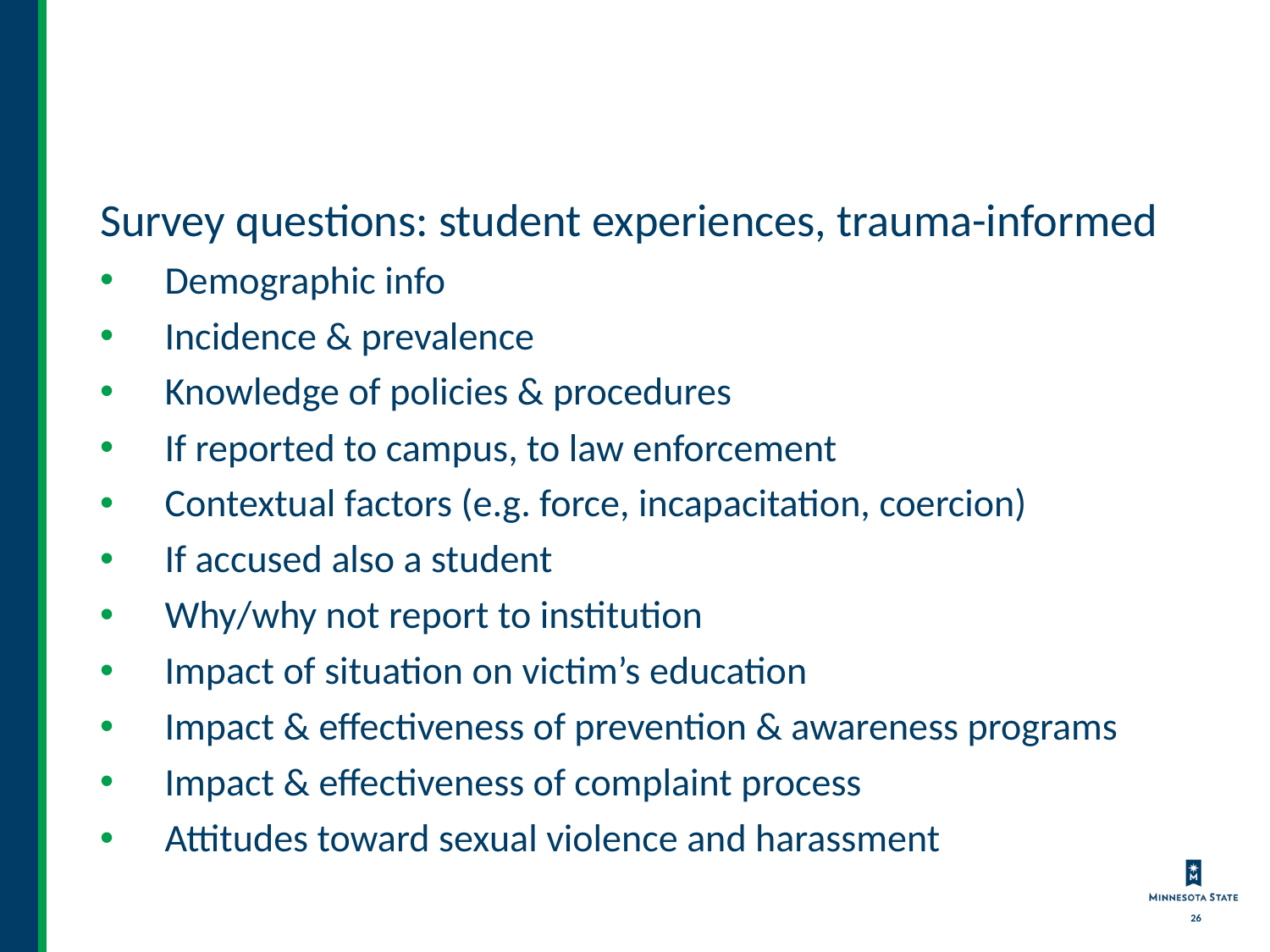

# Proposed Survey Tool
Survey questions: student experiences, trauma-informed
Demographic info
Incidence & prevalence
Knowledge of policies & procedures
If reported to campus, to law enforcement
Contextual factors (e.g. force, incapacitation, coercion)
If accused also a student
Why/why not report to institution
Impact of situation on victim’s education
Impact & effectiveness of prevention & awareness programs
Impact & effectiveness of complaint process
Attitudes toward sexual violence and harassment